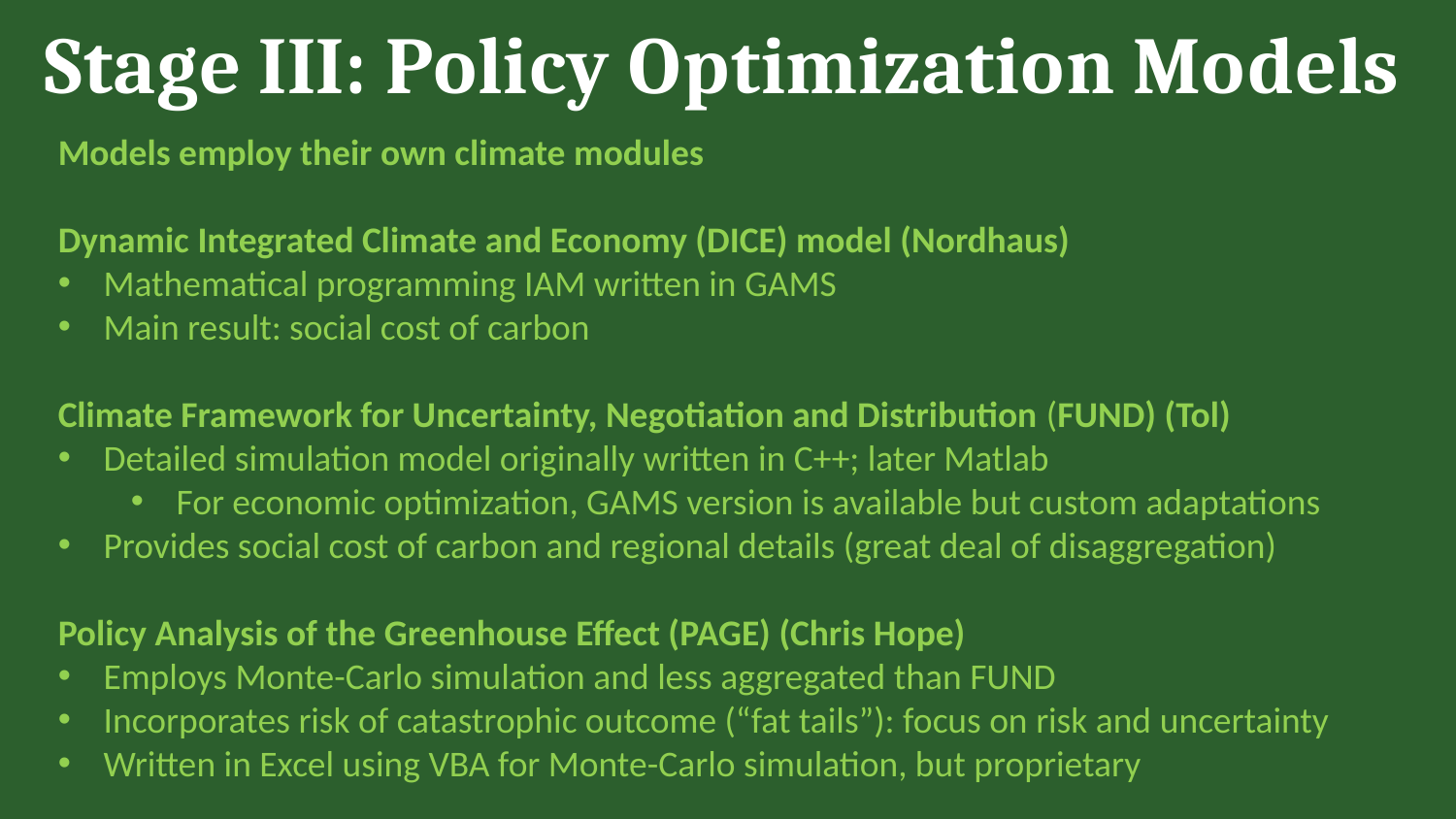

Stage III: Policy Optimization Models
Models employ their own climate modules

Dynamic Integrated Climate and Economy (DICE) model (Nordhaus)
Mathematical programming IAM written in GAMS
Main result: social cost of carbon

Climate Framework for Uncertainty, Negotiation and Distribution (FUND) (Tol)
Detailed simulation model originally written in C++; later Matlab
For economic optimization, GAMS version is available but custom adaptations
Provides social cost of carbon and regional details (great deal of disaggregation)

Policy Analysis of the Greenhouse Effect (PAGE) (Chris Hope)
Employs Monte-Carlo simulation and less aggregated than FUND
Incorporates risk of catastrophic outcome (“fat tails”): focus on risk and uncertainty
Written in Excel using VBA for Monte-Carlo simulation, but proprietary